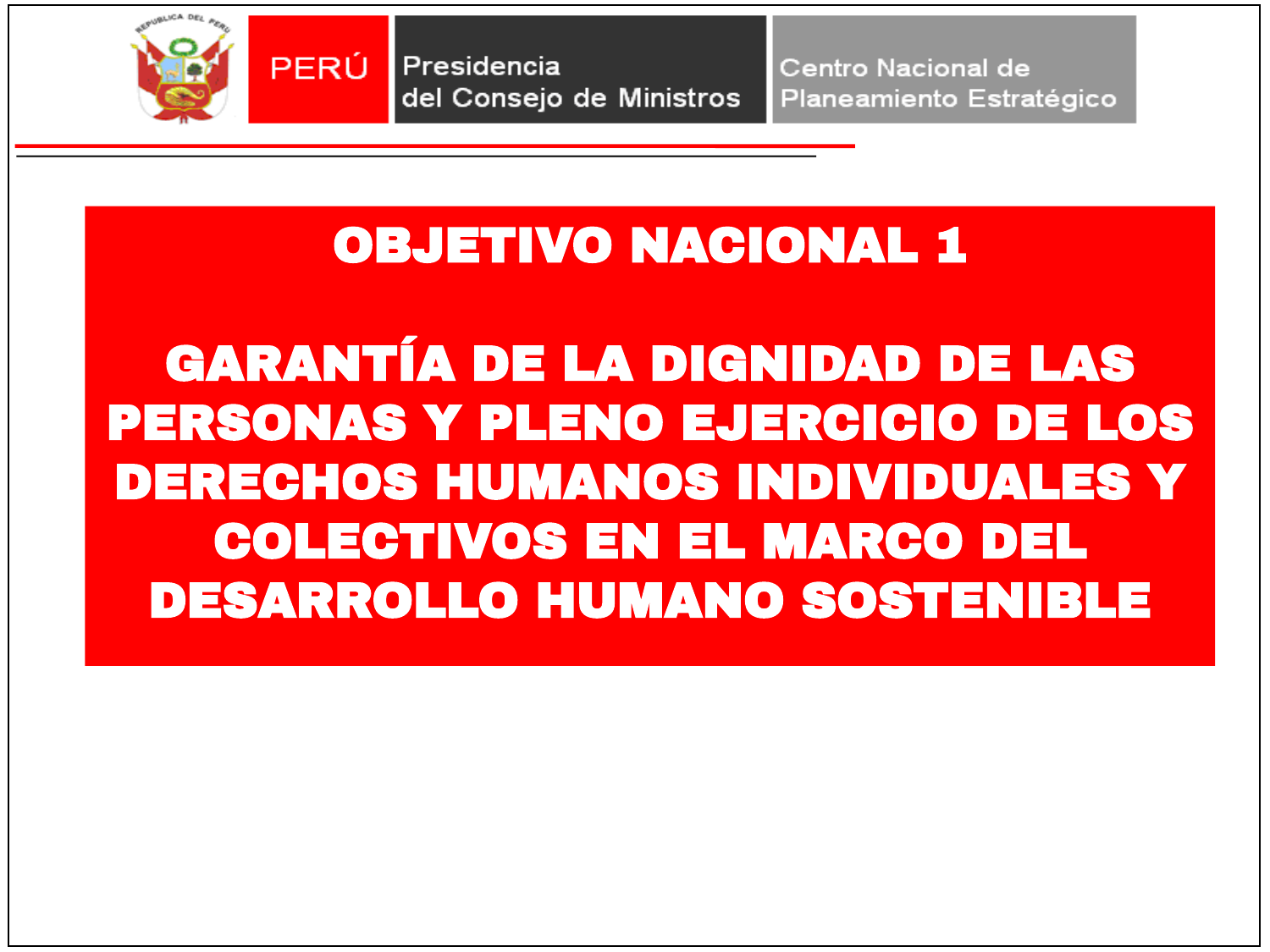

OBJETIVO NACIONAL 1

GARANTÍA DE LA DIGNIDAD DE LAS PERSONAS Y PLENO EJERCICIO DE LOS DERECHOS HUMANOS INDIVIDUALES Y COLECTIVOS EN EL MARCO DEL DESARROLLO HUMANO SOSTENIBLE